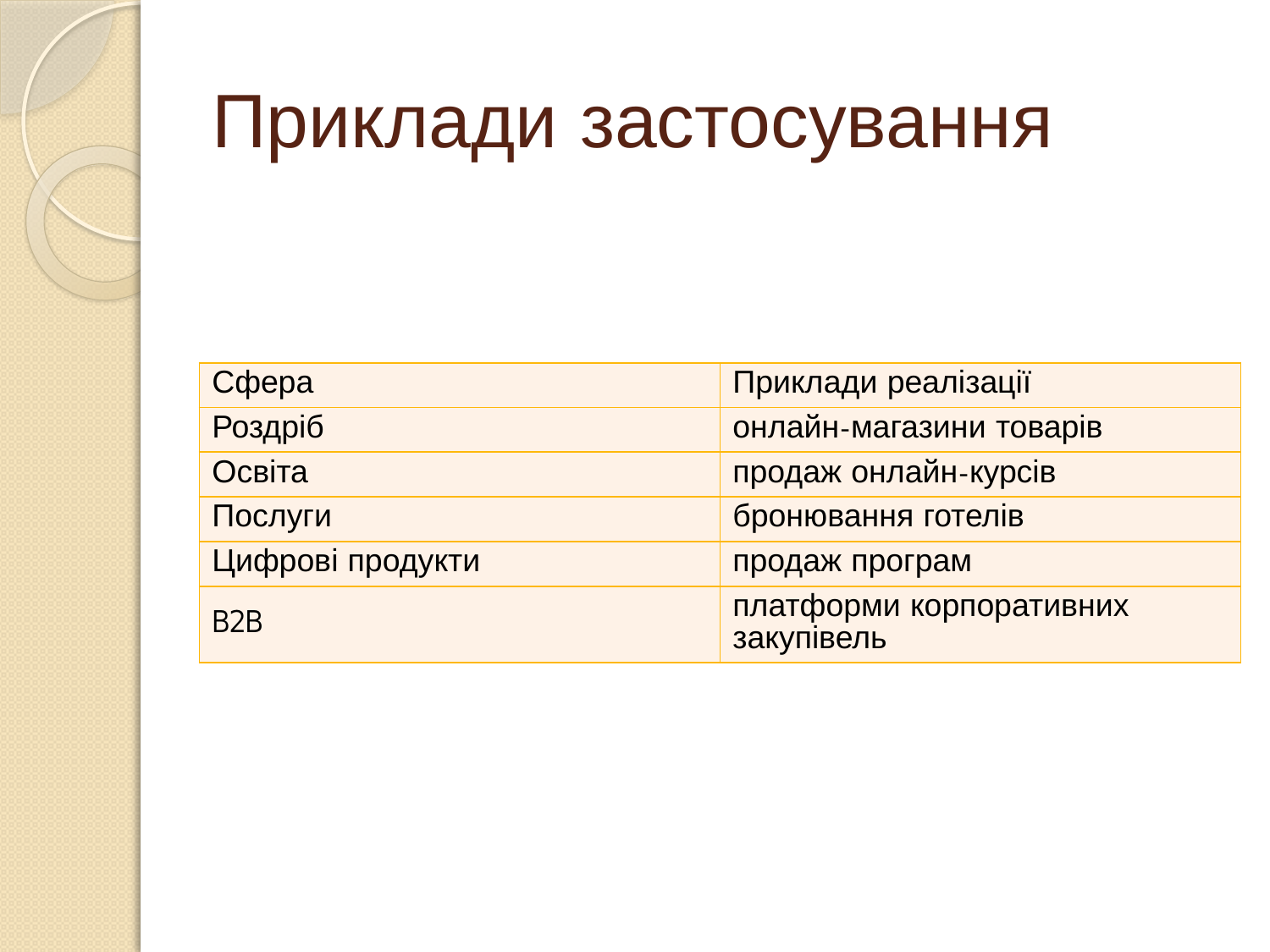

# Приклади застосування
| Сфера | Приклади реалізації |
| --- | --- |
| Роздріб | онлайн-магазини товарів |
| Освіта | продаж онлайн-курсів |
| Послуги | бронювання готелів |
| Цифрові продукти | продаж програм |
| B2B | платформи корпоративних закупівель |